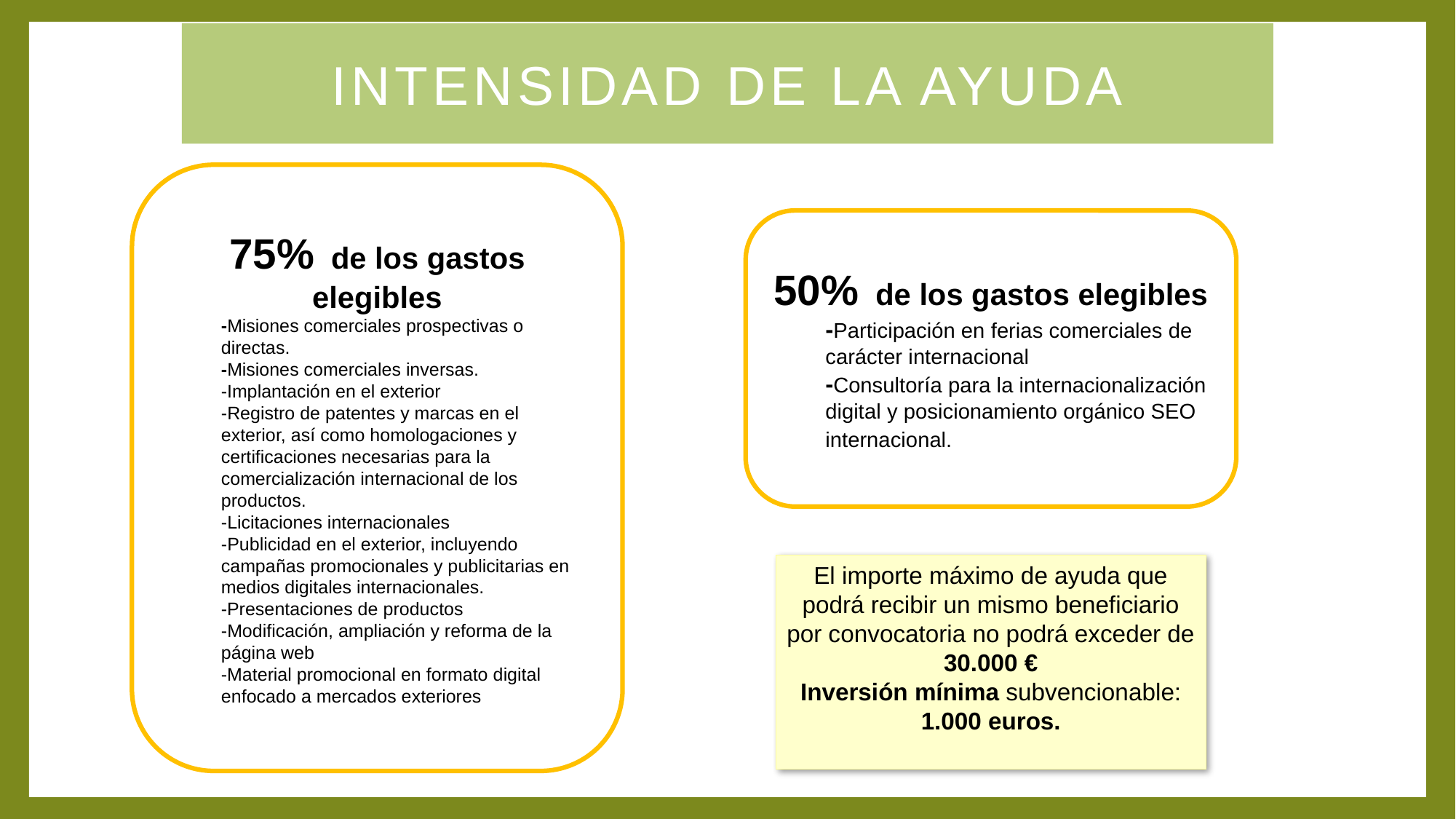

INTENSIDAD DE LA AYUDA

75%  de los gastos elegibles
-Misiones comerciales prospectivas o directas.
-Misiones comerciales inversas.
-Implantación en el exterior
-Registro de patentes y marcas en el exterior, así como homologaciones y certificaciones necesarias para la comercialización internacional de los productos.
-Licitaciones internacionales
-Publicidad en el exterior, incluyendo campañas promocionales y publicitarias en medios digitales internacionales.
-Presentaciones de productos
-Modificación, ampliación y reforma de la página web
-Material promocional en formato digital enfocado a mercados exteriores

50%  de los gastos elegibles
-Participación en ferias comerciales de carácter internacional
-Consultoría para la internacionalización digital y posicionamiento orgánico SEO internacional.

El importe máximo de ayuda que podrá recibir un mismo beneficiario por convocatoria no podrá exceder de 30.000 €
Inversión mínima subvencionable: 1.000 euros.